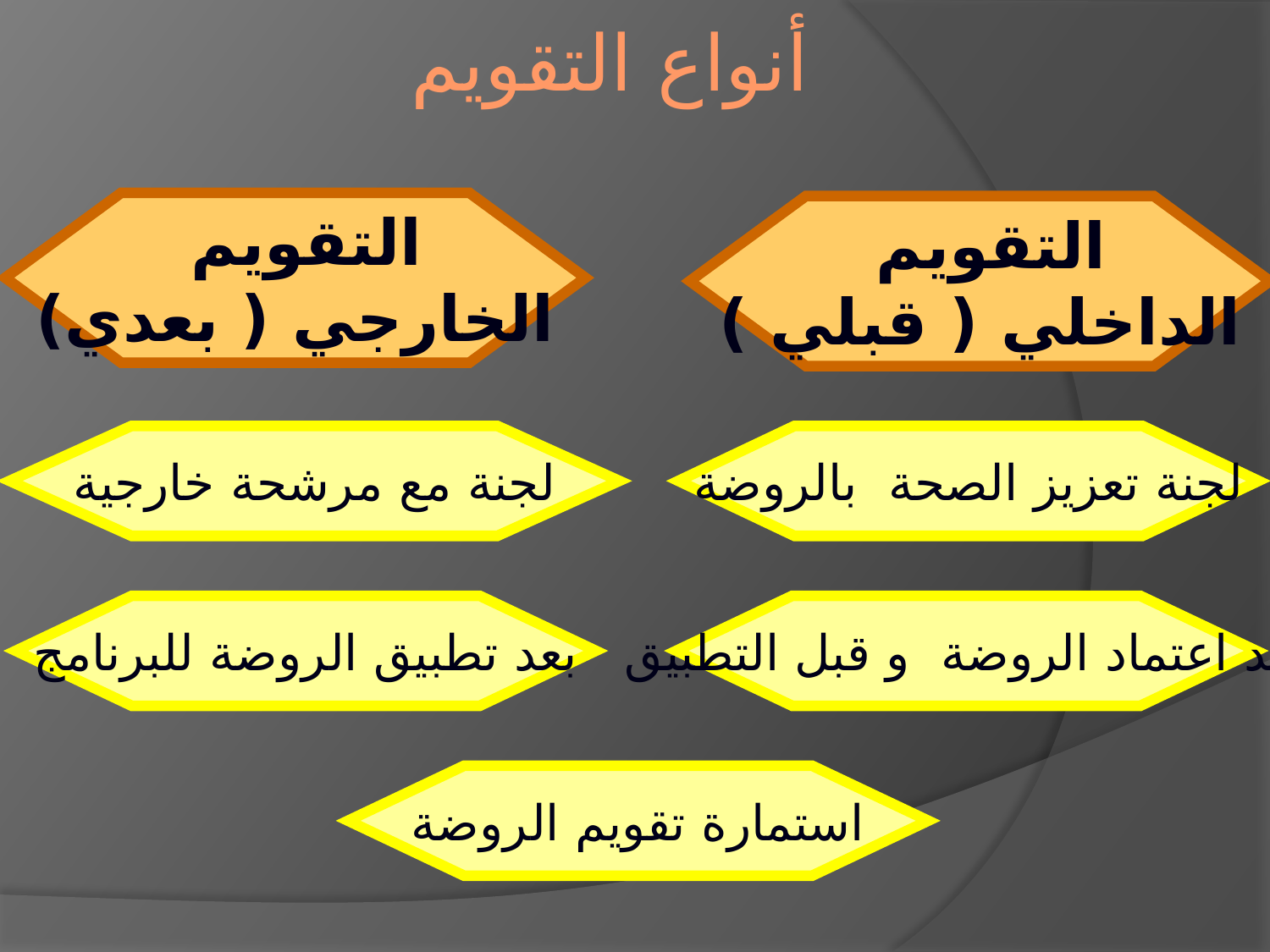

أنواع التقويم
التقويم
الخارجي ( بعدي)
التقويم
الداخلي ( قبلي )
لجنة مع مرشحة خارجية
لجنة تعزيز الصحة  بالروضة
بعد تطبيق الروضة للبرنامج
بعد اعتماد الروضة  و قبل التطبيق
استمارة تقويم الروضة